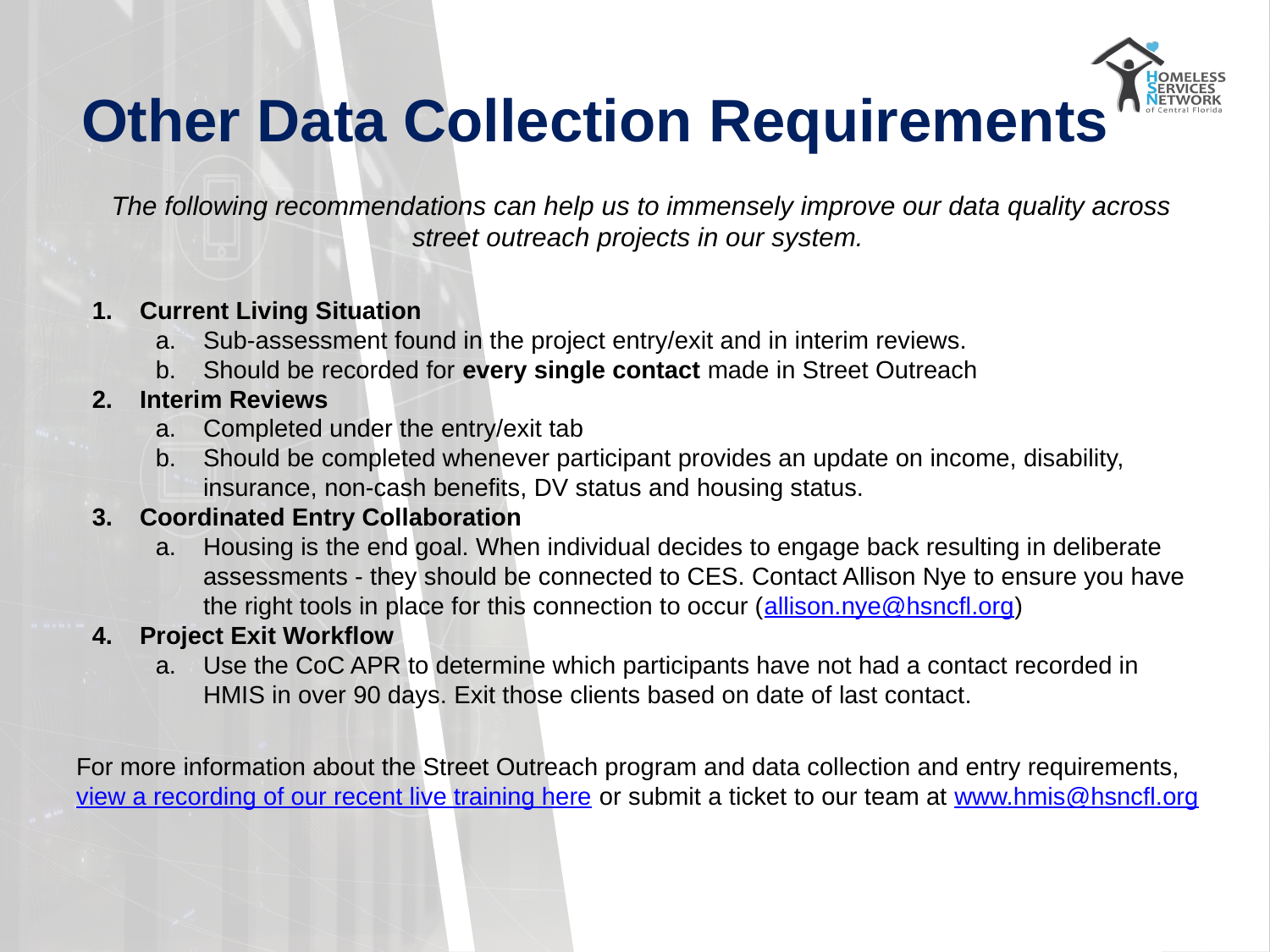

# Other Data Collection Requirements
The following recommendations can help us to immensely improve our data quality across street outreach projects in our system.

Current Living Situation
Sub-assessment found in the project entry/exit and in interim reviews.
Should be recorded for every single contact made in Street Outreach
Interim Reviews
Completed under the entry/exit tab
Should be completed whenever participant provides an update on income, disability, insurance, non-cash benefits, DV status and housing status.
Coordinated Entry Collaboration
Housing is the end goal. When individual decides to engage back resulting in deliberate assessments - they should be connected to CES. Contact Allison Nye to ensure you have the right tools in place for this connection to occur (allison.nye@hsncfl.org)
Project Exit Workflow
Use the CoC APR to determine which participants have not had a contact recorded in HMIS in over 90 days. Exit those clients based on date of last contact.

For more information about the Street Outreach program and data collection and entry requirements, view a recording of our recent live training here or submit a ticket to our team at www.hmis@hsncfl.org